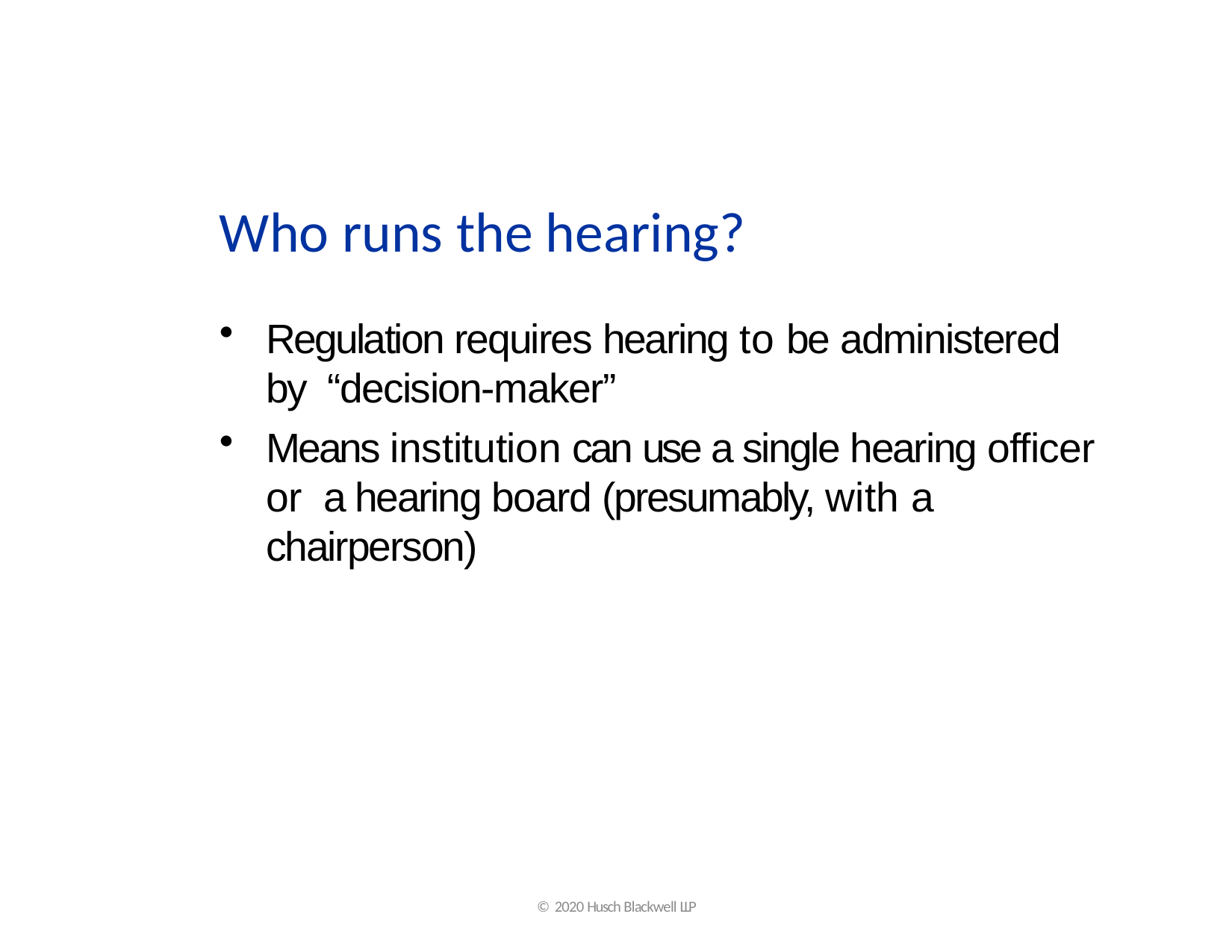

# Who runs the hearing?
Regulation requires hearing to be administered by  “decision-maker”
Means institution can use a single hearing officer or  a hearing board (presumably, with a chairperson)
© 2020 Husch Blackwell LLP